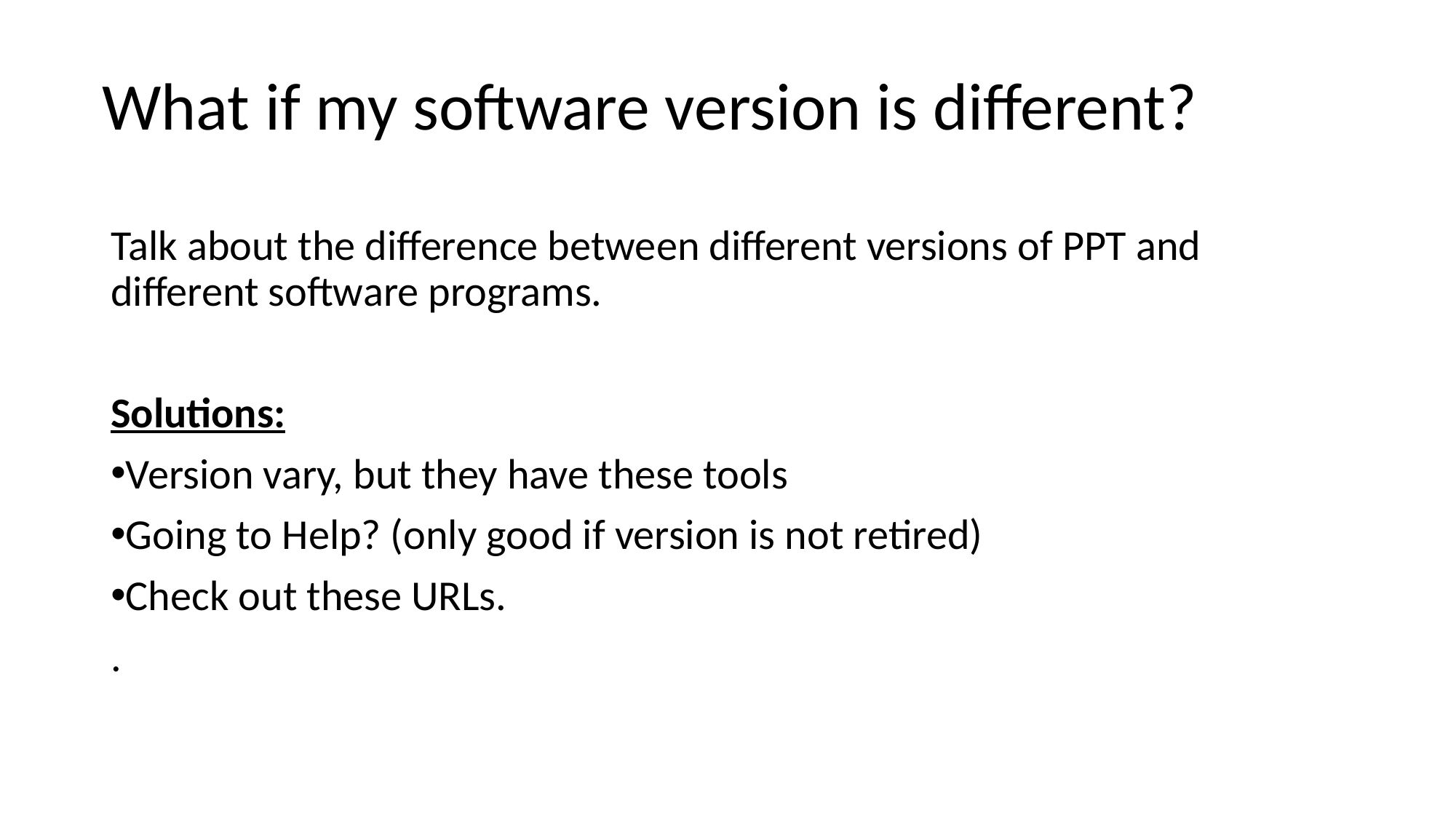

# What if my software version is different?
Talk about the difference between different versions of PPT and different software programs.

Solutions:
Version vary, but they have these tools
Going to Help? (only good if version is not retired)
Check out these URLs.
.